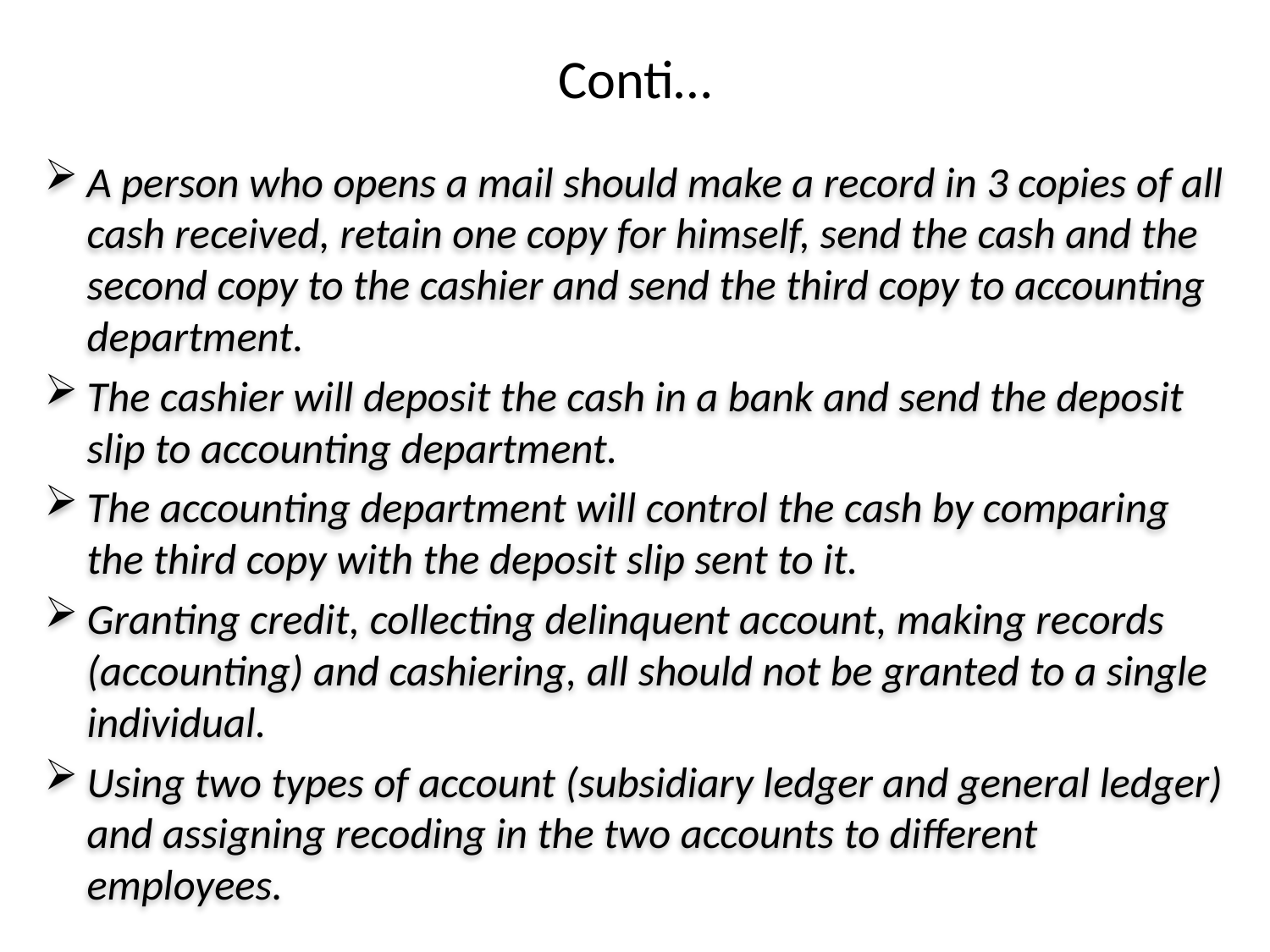

# Conti…
A person who opens a mail should make a record in 3 copies of all cash received, retain one copy for himself, send the cash and the second copy to the cashier and send the third copy to accounting department.
The cashier will deposit the cash in a bank and send the deposit slip to accounting department.
The accounting department will control the cash by comparing the third copy with the deposit slip sent to it.
Granting credit, collecting delinquent account, making records (accounting) and cashiering, all should not be granted to a single individual.
Using two types of account (subsidiary ledger and general ledger) and assigning recoding in the two accounts to different employees.